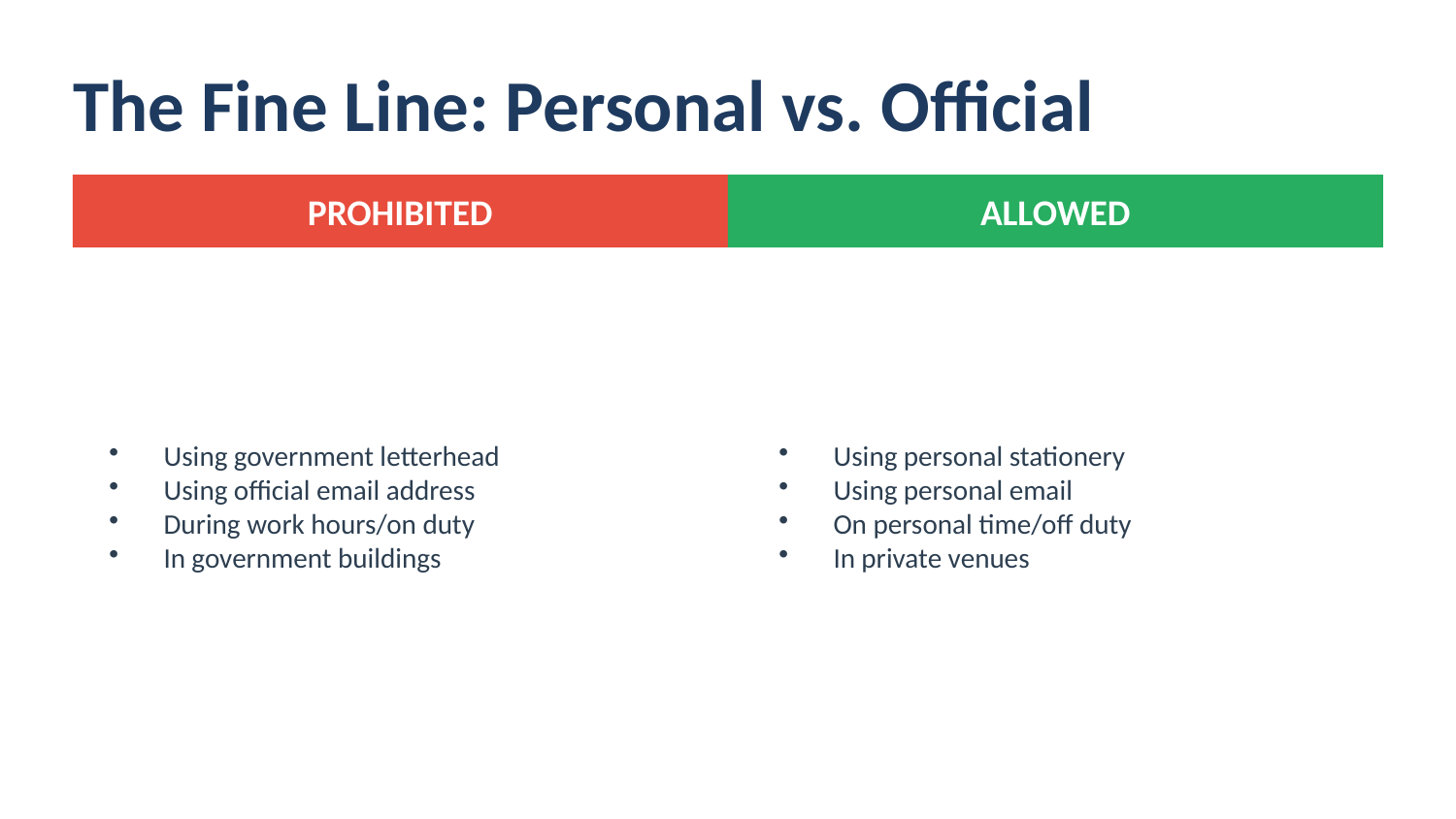

The Fine Line: Personal vs. Official

PROHIBITED
ALLOWED

Using government letterhead
Using official email address
During work hours/on duty
In government buildings

Using personal stationery
Using personal email
On personal time/off duty
In private venues